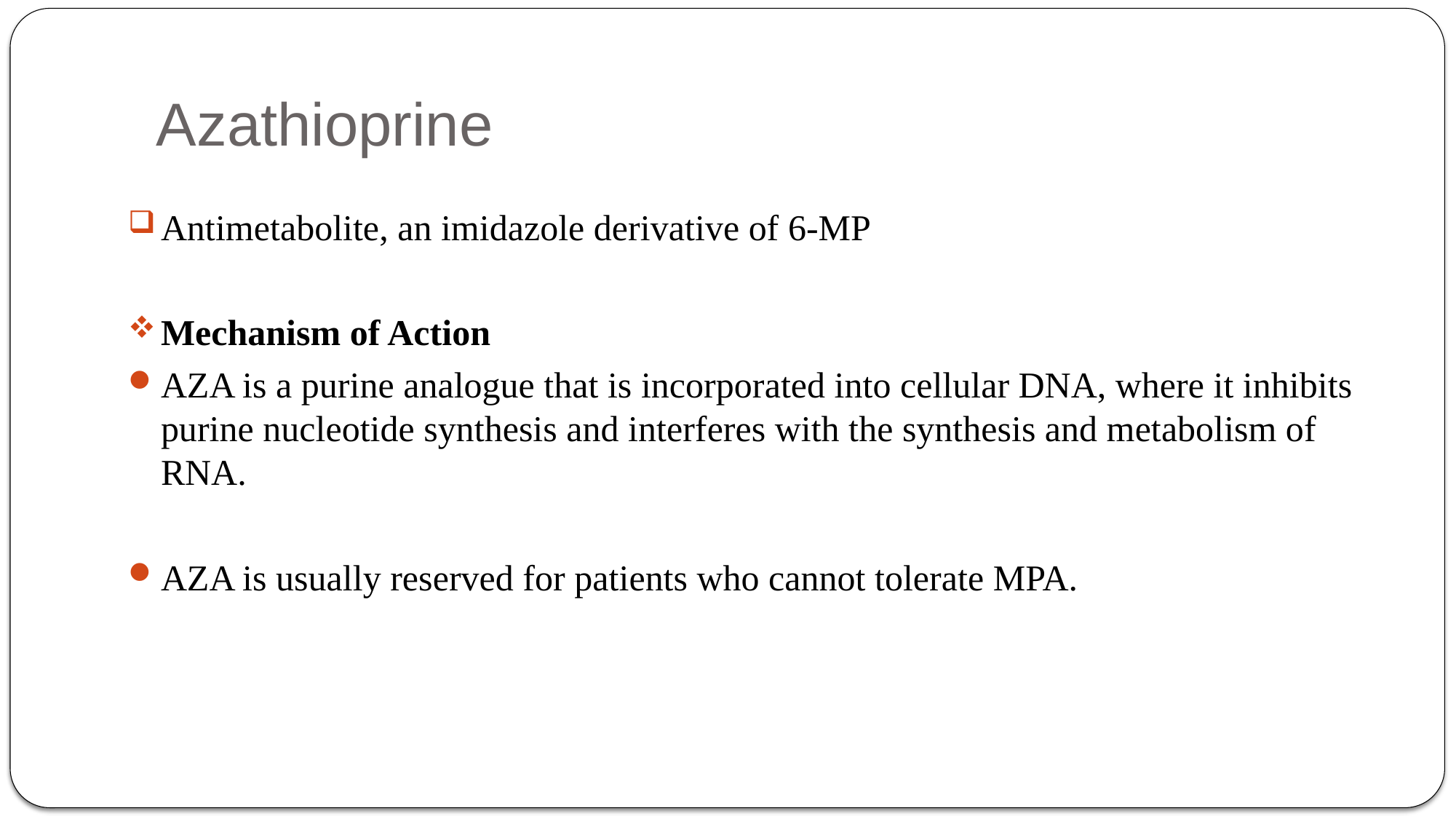

# Azathioprine
Antimetabolite, an imidazole derivative of 6-MP

Mechanism of Action
AZA is a purine analogue that is incorporated into cellular DNA, where it inhibits purine nucleotide synthesis and interferes with the synthesis and metabolism of RNA.

AZA is usually reserved for patients who cannot tolerate MPA.